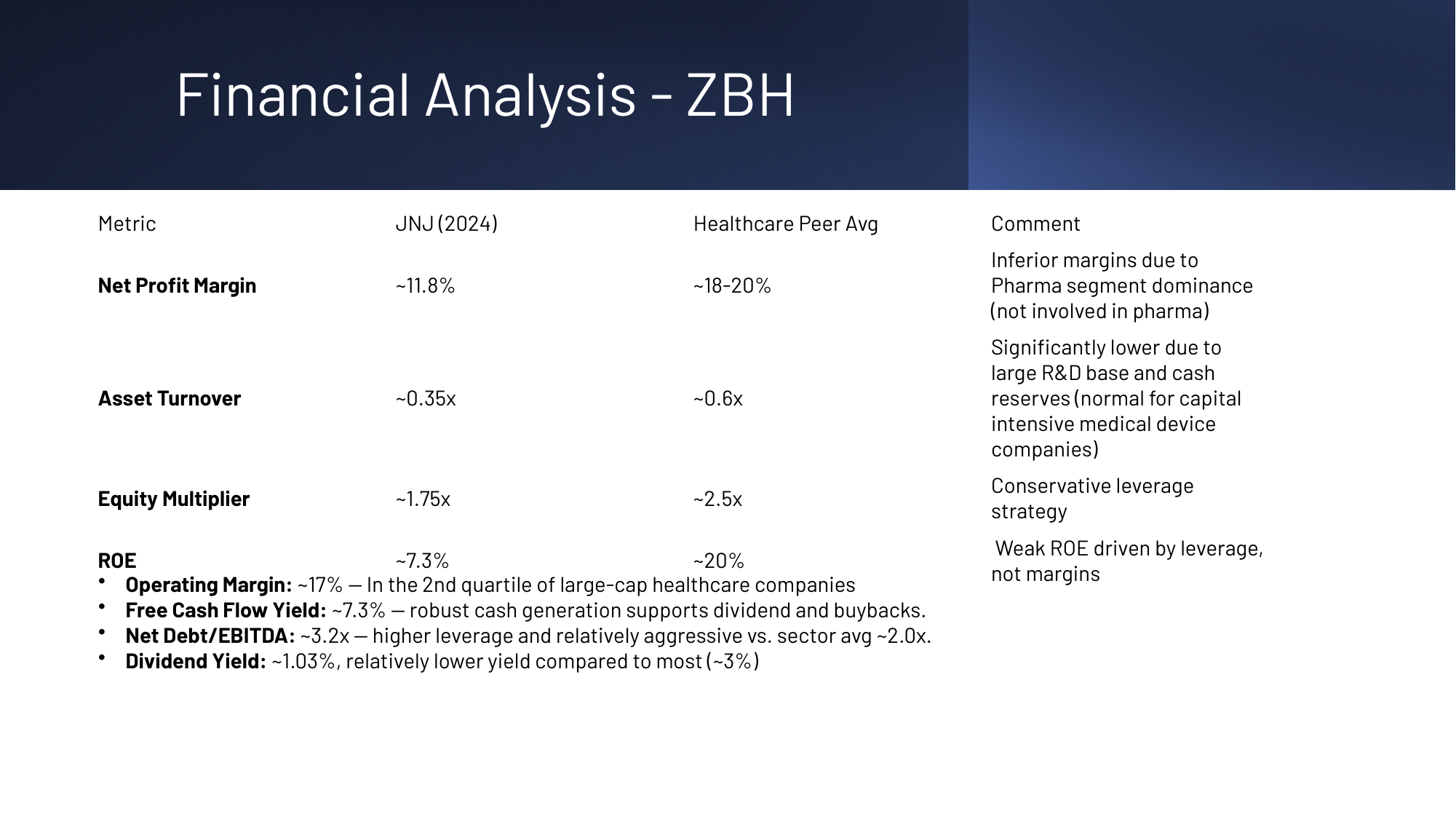

# Financial Analysis - ZBH
| Metric | JNJ (2024) | Healthcare Peer Avg | Comment |
| --- | --- | --- | --- |
| Net Profit Margin | ~11.8% | ~18-20% | Inferior margins due to Pharma segment dominance (not involved in pharma) |
| Asset Turnover | ~0.35x | ~0.6x | Significantly lower due to large R&D base and cash reserves (normal for capital intensive medical device companies) |
| Equity Multiplier | ~1.75x | ~2.5x | Conservative leverage strategy |
| ROE | ~7.3% | ~20% | Weak ROE driven by leverage, not margins |
Operating Margin: ~17% — In the 2nd quartile of large-cap healthcare companies
Free Cash Flow Yield: ~7.3% — robust cash generation supports dividend and buybacks.
Net Debt/EBITDA: ~3.2x — higher leverage and relatively aggressive vs. sector avg ~2.0x.
Dividend Yield: ~1.03%, relatively lower yield compared to most (~3%)